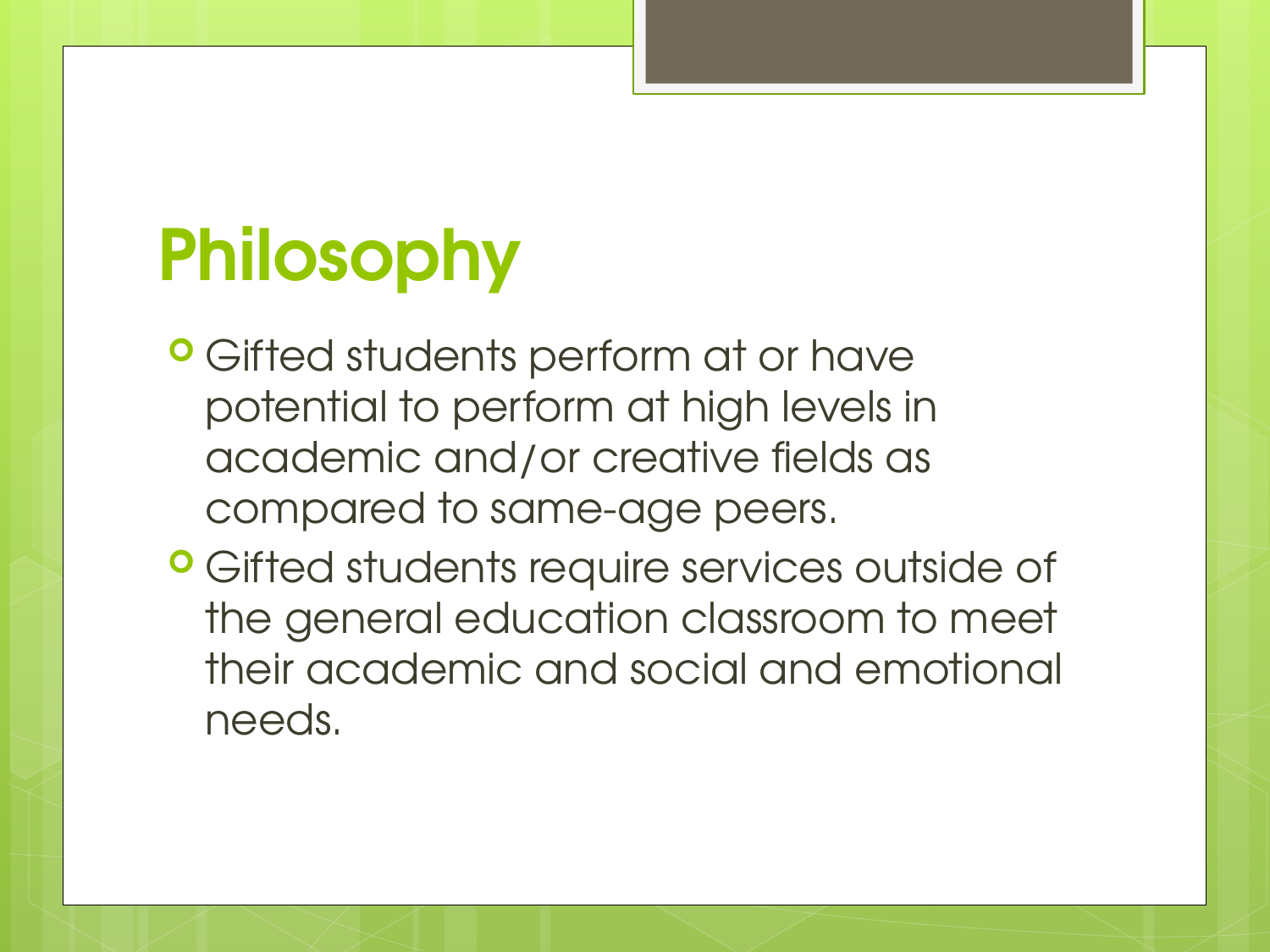

# Philosophy
Gifted students perform at or have potential to perform at high levels in academic and/or creative fields as compared to same-age peers.
Gifted students require services outside of the general education classroom to meet their academic and social and emotional needs.